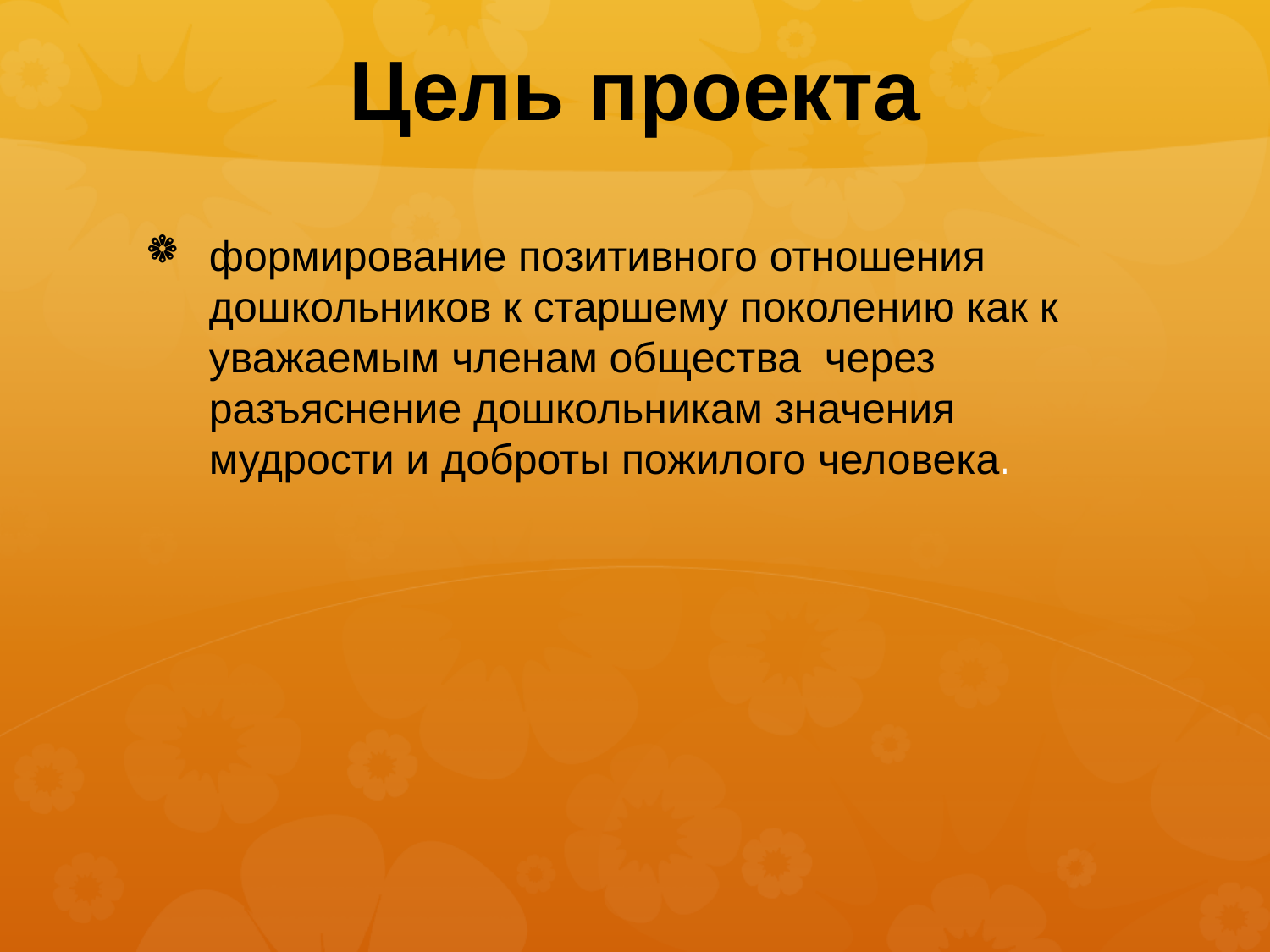

# Цель проекта
формирование позитивного отношения дошкольников к старшему поколению как к уважаемым членам общества  через разъяснение дошкольникам значения мудрости и доброты пожилого человека.